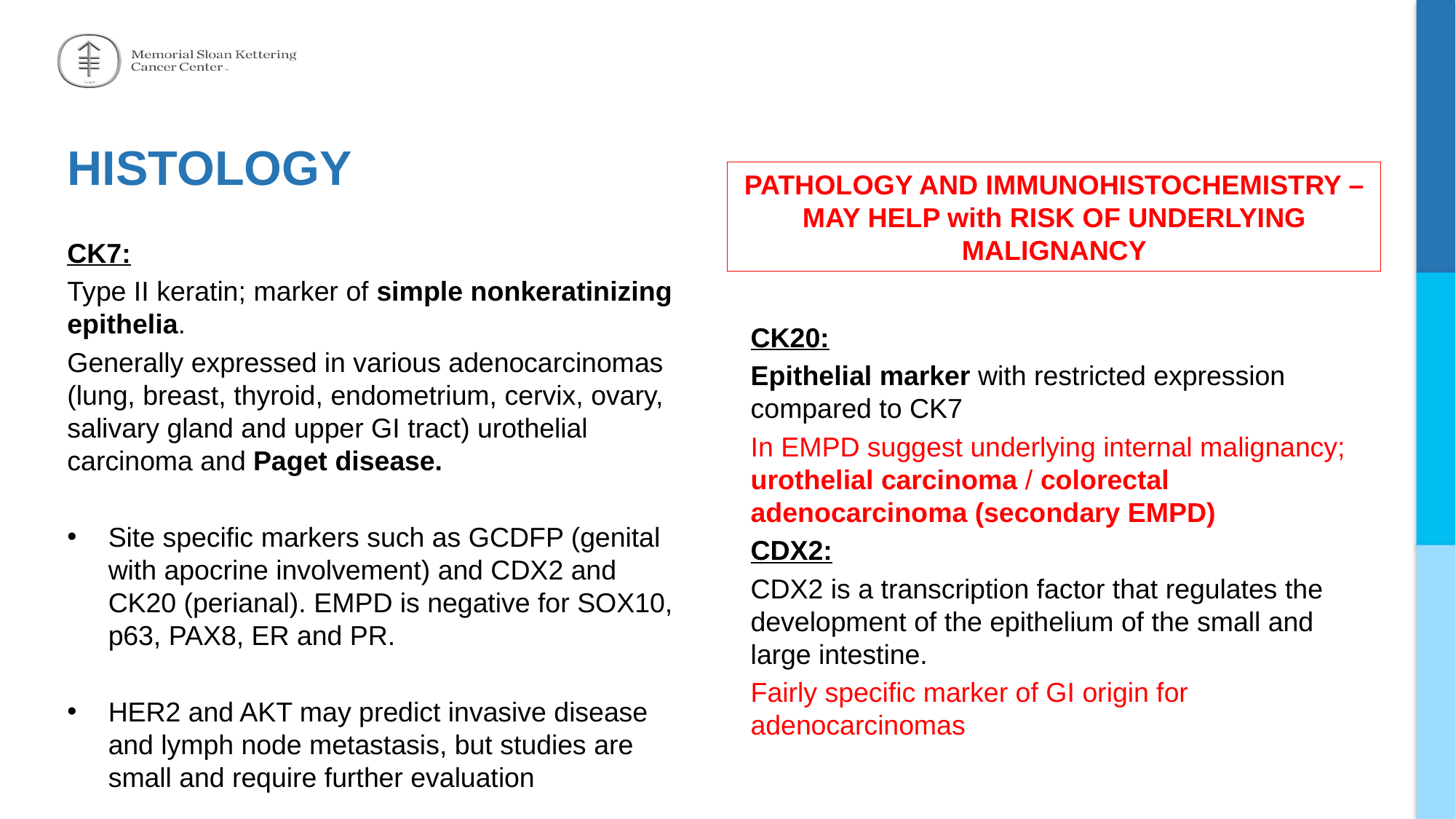

# HISTOLOGY
PATHOLOGY AND IMMUNOHISTOCHEMISTRY – MAY HELP with RISK OF UNDERLYING MALIGNANCY
CK7:
Type II keratin; marker of simple nonkeratinizing epithelia.
Generally expressed in various adenocarcinomas (lung, breast, thyroid, endometrium, cervix, ovary, salivary gland and upper GI tract) urothelial carcinoma and Paget disease.

Site specific markers such as GCDFP (genital with apocrine involvement) and CDX2 and CK20 (perianal). EMPD is negative for SOX10, p63, PAX8, ER and PR.

HER2 and AKT may predict invasive disease and lymph node metastasis, but studies are small and require further evaluation

CK20:
Epithelial marker with restricted expression compared to CK7
In EMPD suggest underlying internal malignancy; urothelial carcinoma / colorectal adenocarcinoma (secondary EMPD)
CDX2:
CDX2 is a transcription factor that regulates the development of the epithelium of the small and large intestine.
Fairly specific marker of GI origin for adenocarcinomas